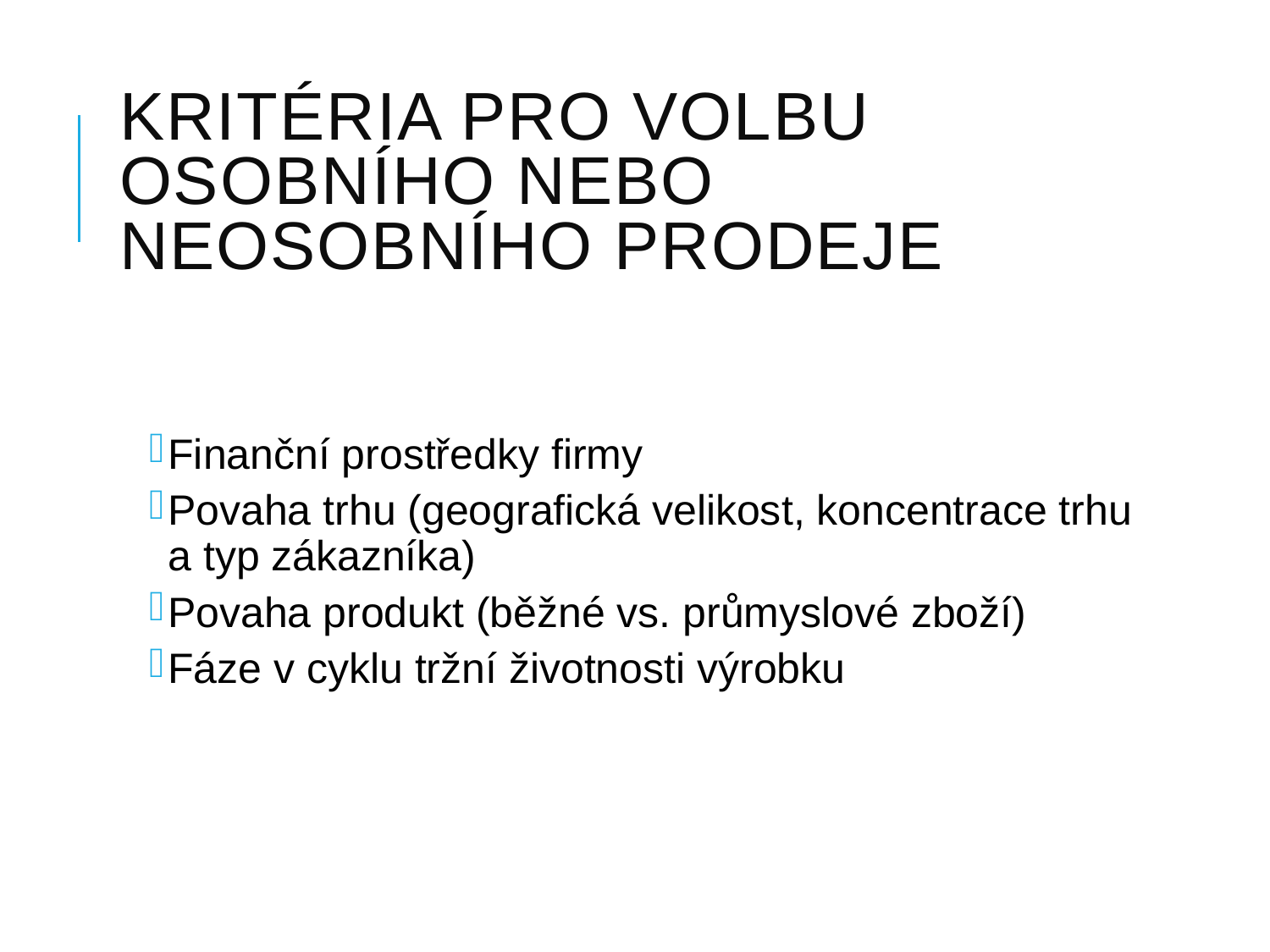

# Kritéria pro volbu osobního nebo neosobního prodeje
Finanční prostředky firmy
Povaha trhu (geografická velikost, koncentrace trhu a typ zákazníka)
Povaha produkt (běžné vs. průmyslové zboží)
Fáze v cyklu tržní životnosti výrobku